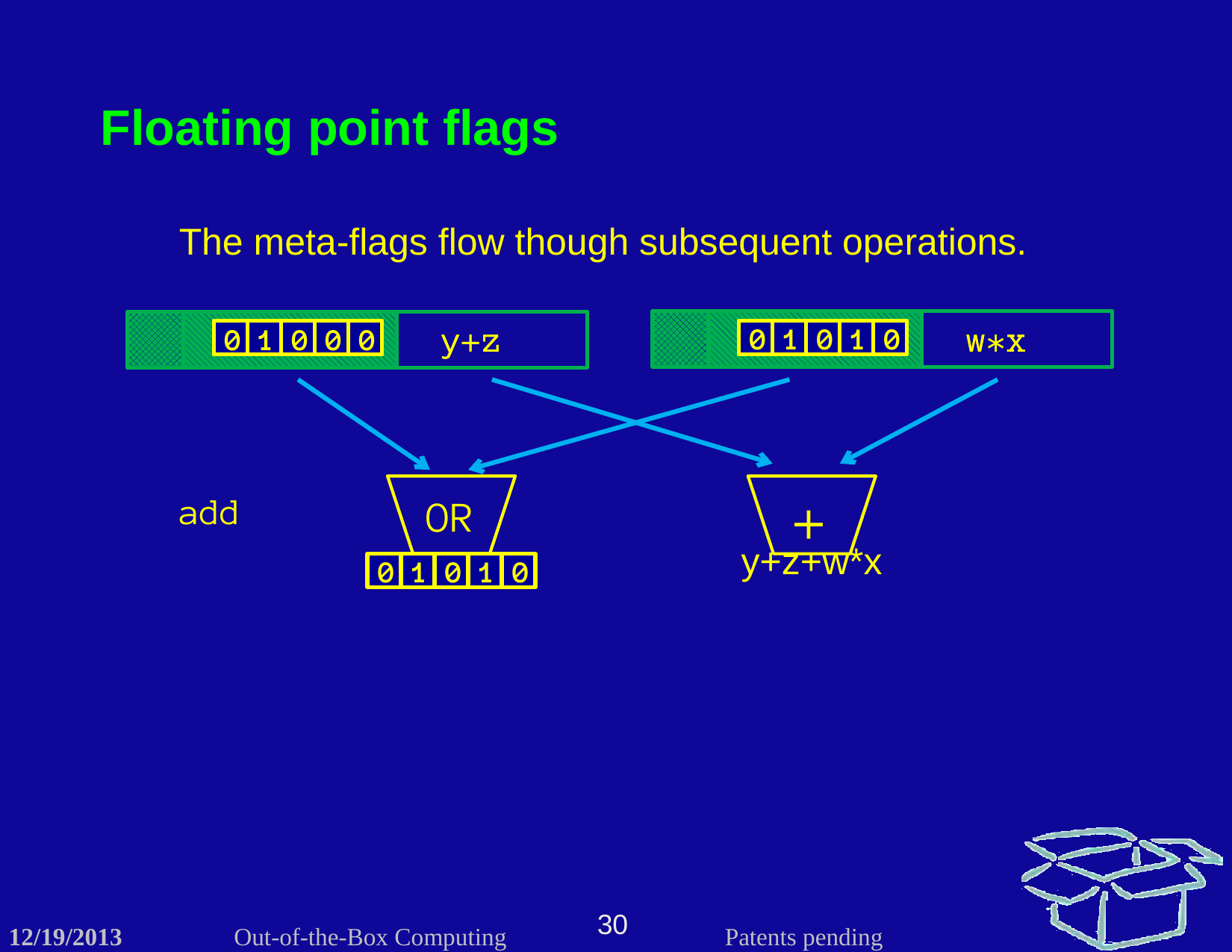

Floating point flags
The meta-flags flow though subsequent operations.
w*x
w*x
y+z
y+z

0
1
0
1
0
0
1
0
1
0
0
1
0
0
0
0
1
0
0
0
OR
+
add
y+z+w*x
0
1
0
1
0